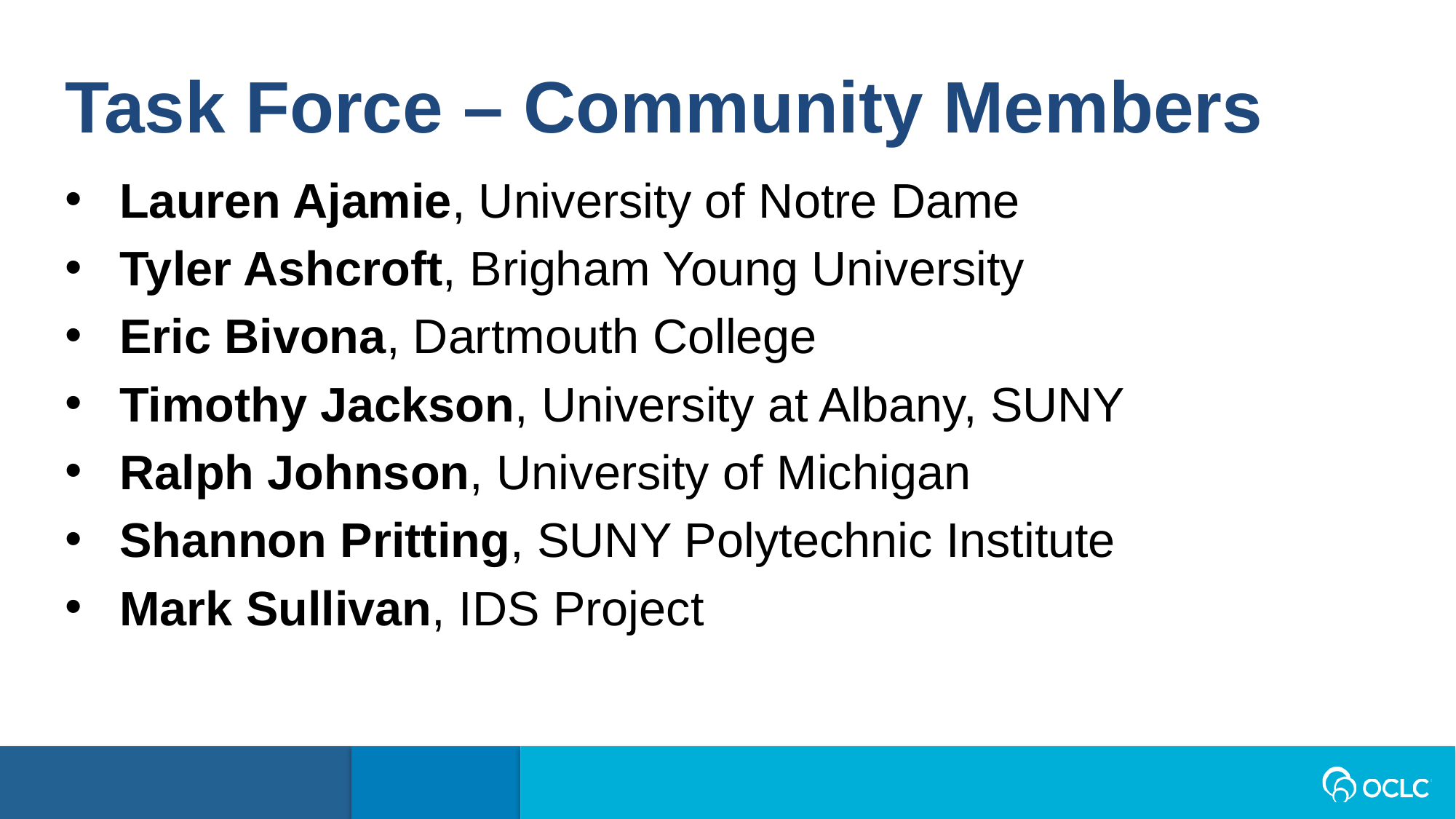

Task Force – Community Members
Lauren Ajamie, University of Notre Dame
Tyler Ashcroft, Brigham Young University
Eric Bivona, Dartmouth College
Timothy Jackson, University at Albany, SUNY
Ralph Johnson, University of Michigan
Shannon Pritting, SUNY Polytechnic Institute
Mark Sullivan, IDS Project